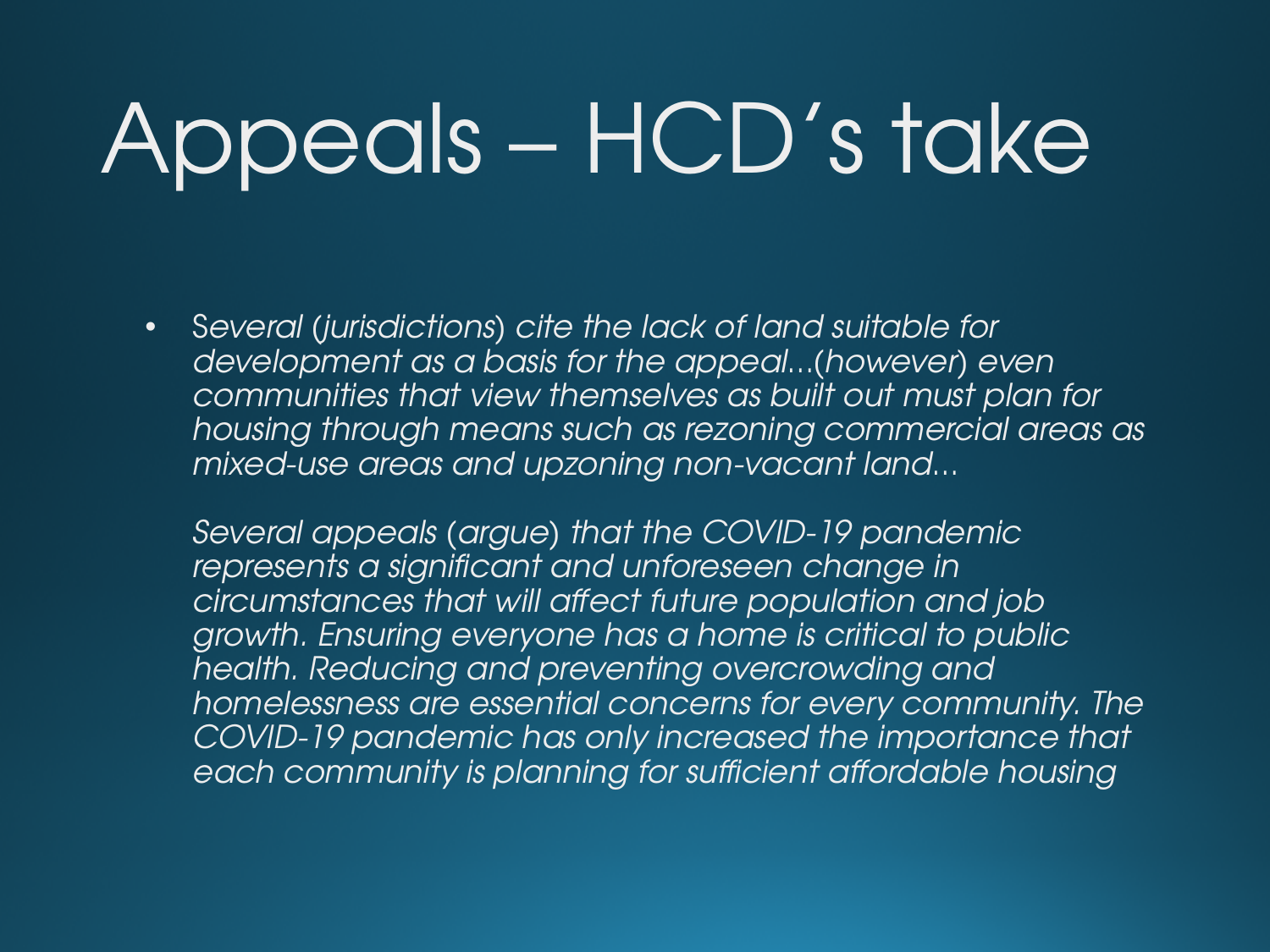

# Appeals – HCD’s take
Several (jurisdictions) cite the lack of land suitable for development as a basis for the appeal…(however) even communities that view themselves as built out must plan for housing through means such as rezoning commercial areas as mixed-use areas and upzoning non-vacant land…
Several appeals (argue) that the COVID-19 pandemic represents a significant and unforeseen change in circumstances that will affect future population and job growth. Ensuring everyone has a home is critical to public health. Reducing and preventing overcrowding and homelessness are essential concerns for every community. The COVID-19 pandemic has only increased the importance that each community is planning for sufficient affordable housing